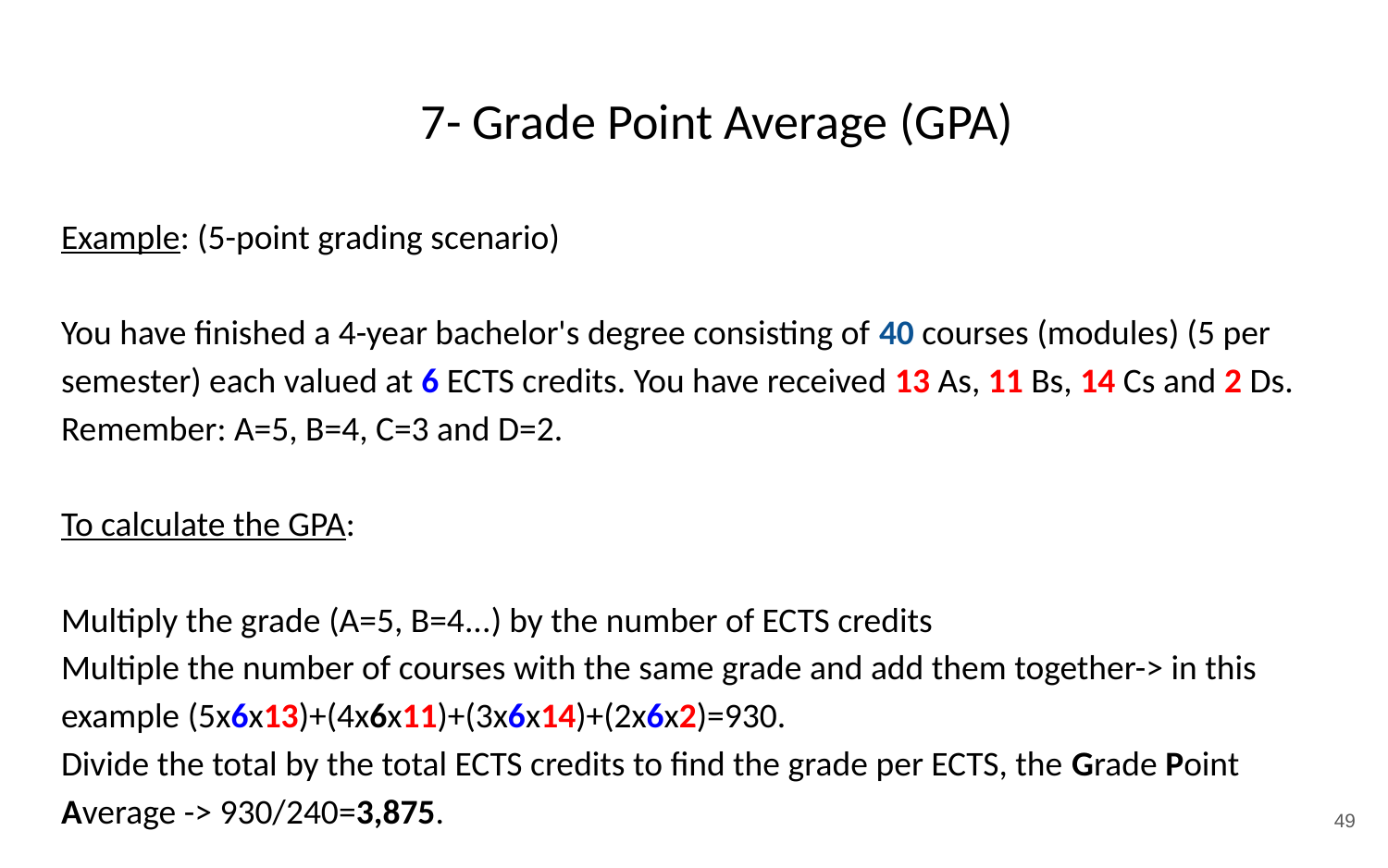

# 7- Grade Point Average (GPA)
Example: (5-point grading scenario)

You have finished a 4-year bachelor's degree consisting of 40 courses (modules) (5 per semester) each valued at 6 ECTS credits. You have received 13 As, 11 Bs, 14 Cs and 2 Ds.
Remember: A=5, B=4, C=3 and D=2.
To calculate the GPA:

Multiply the grade (A=5, B=4...) by the number of ECTS credits
Multiple the number of courses with the same grade and add them together-> in this example (5x6x13)+(4x6x11)+(3x6x14)+(2x6x2)=930.
Divide the total by the total ECTS credits to find the grade per ECTS, the Grade Point Average -> 930/240=3,875.

49